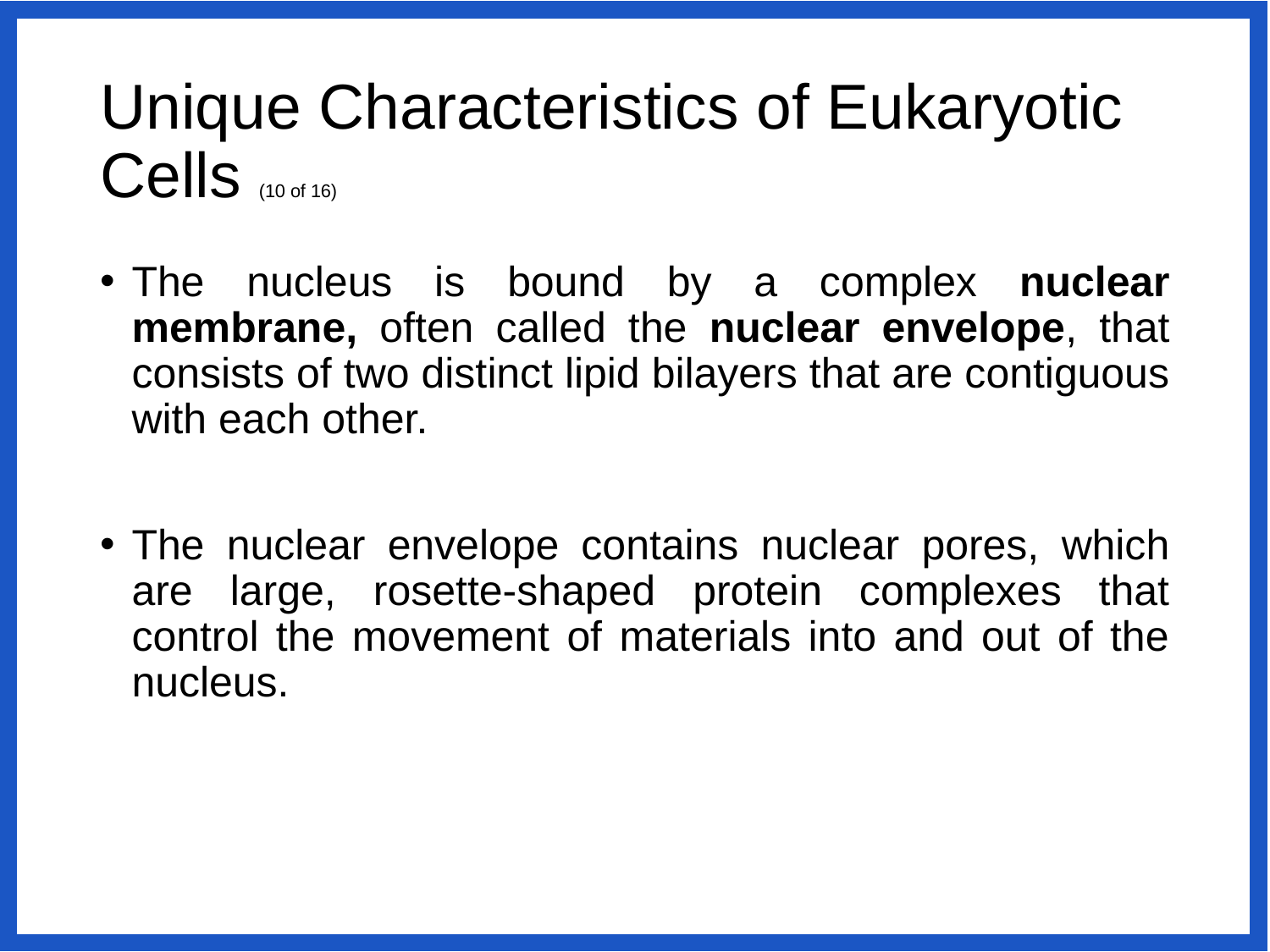

# Unique Characteristics of Eukaryotic Cells (10 of 16)
The nucleus is bound by a complex nuclear membrane, often called the nuclear envelope, that consists of two distinct lipid bilayers that are contiguous with each other.

The nuclear envelope contains nuclear pores, which are large, rosette-shaped protein complexes that control the movement of materials into and out of the nucleus.